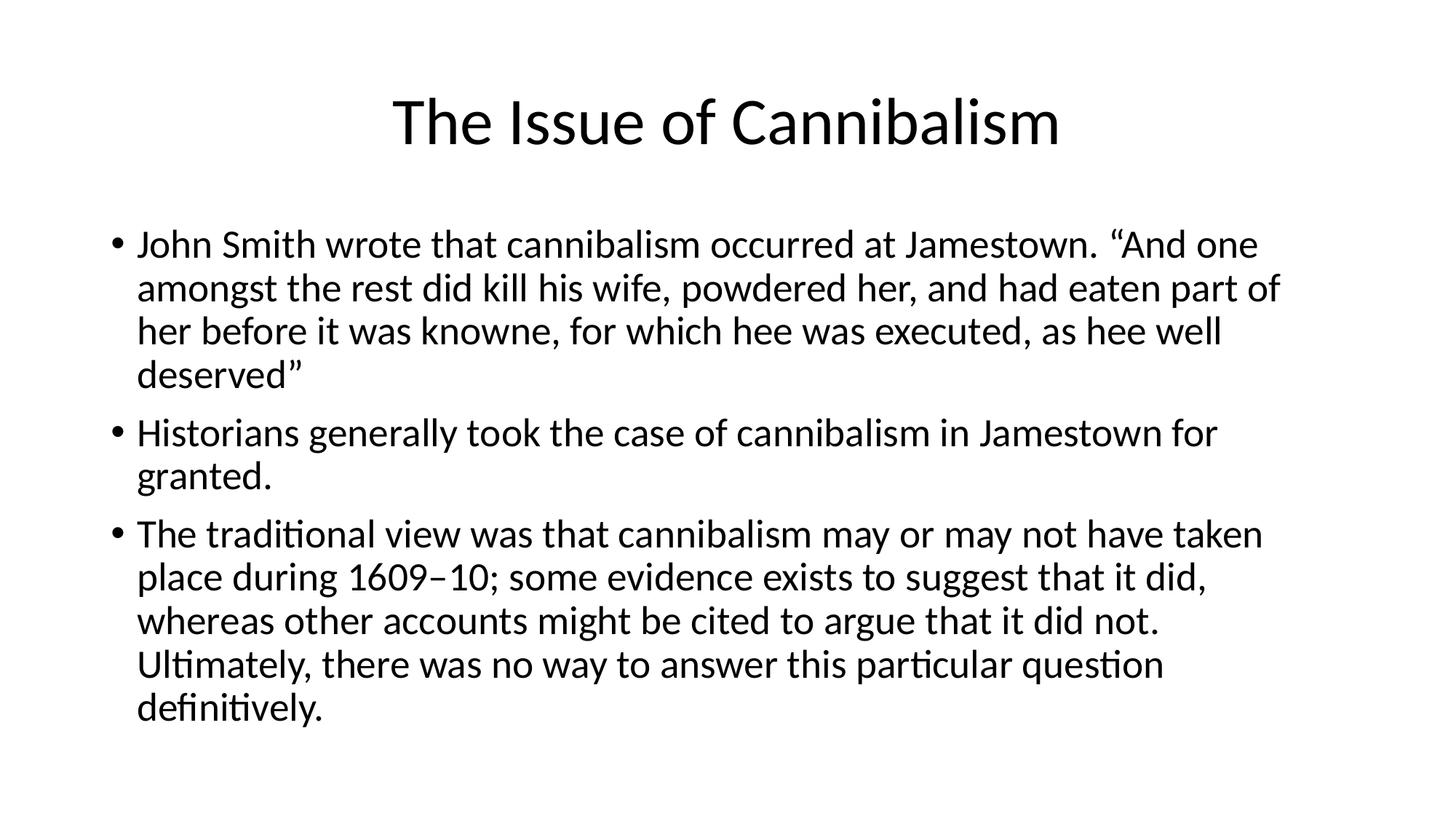

# The Issue of Cannibalism
John Smith wrote that cannibalism occurred at Jamestown. “And one amongst the rest did kill his wife, powdered her, and had eaten part of her before it was knowne, for which hee was executed, as hee well deserved”
Historians generally took the case of cannibalism in Jamestown for granted.
The traditional view was that cannibalism may or may not have taken place during 1609–10; some evidence exists to suggest that it did, whereas other accounts might be cited to argue that it did not. Ultimately, there was no way to answer this particular question deﬁnitively.